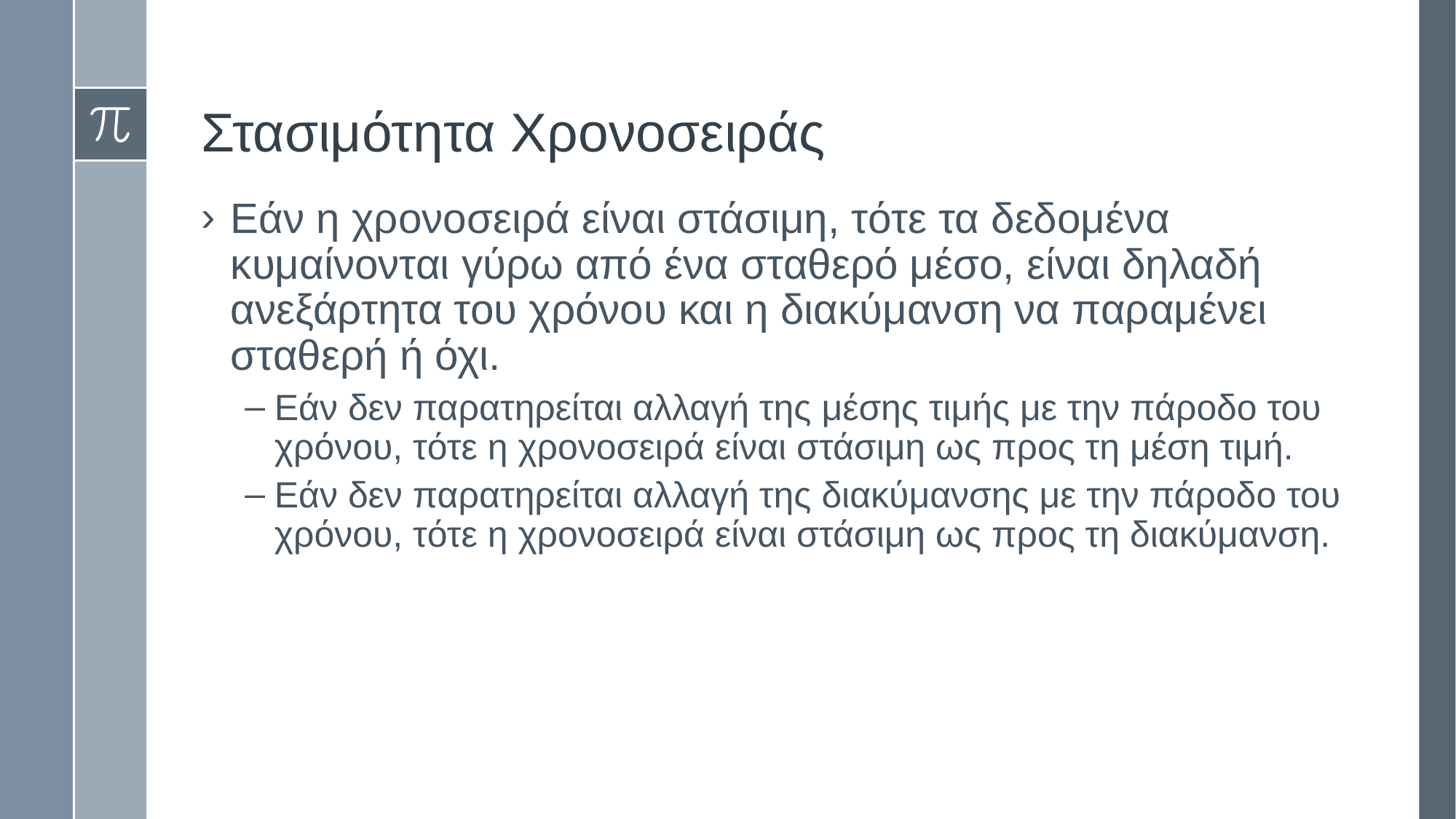

# Στασιμότητα Χρονοσειράς
Εάν η χρονοσειρά είναι στάσιμη, τότε τα δεδομένα κυμαίνονται γύρω από ένα σταθερό μέσο, είναι δηλαδή ανεξάρτητα του χρόνου και η διακύμανση να παραμένει σταθερή ή όχι.
Εάν δεν παρατηρείται αλλαγή της μέσης τιμής με την πάροδο του χρόνου, τότε η χρονοσειρά είναι στάσιμη ως προς τη μέση τιμή.
Εάν δεν παρατηρείται αλλαγή της διακύμανσης με την πάροδο του χρόνου, τότε η χρονοσειρά είναι στάσιμη ως προς τη διακύμανση.